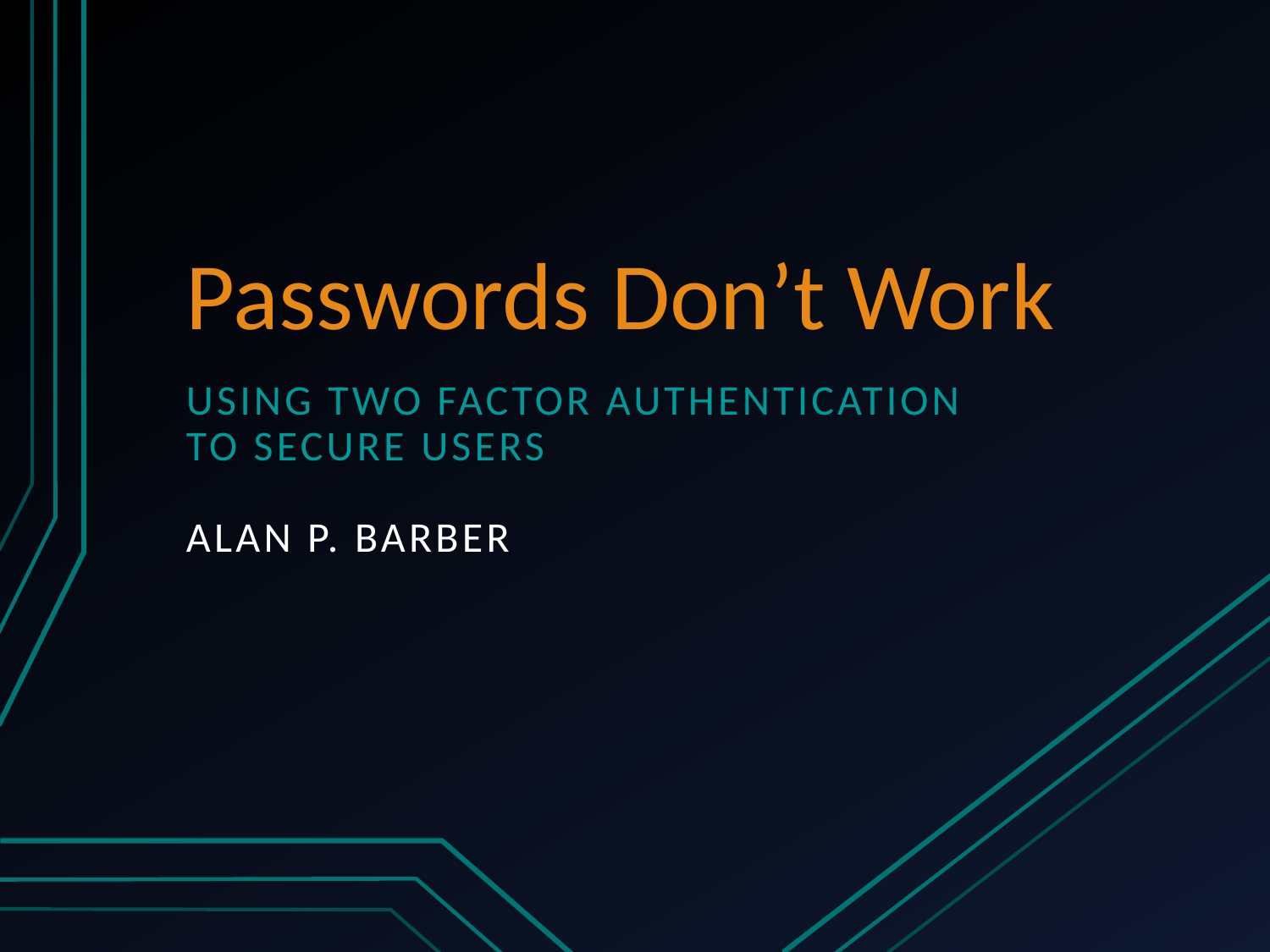

# Passwords Don’t Work
Using Two Factor Authentication
To Secure Users

Alan P. Barber